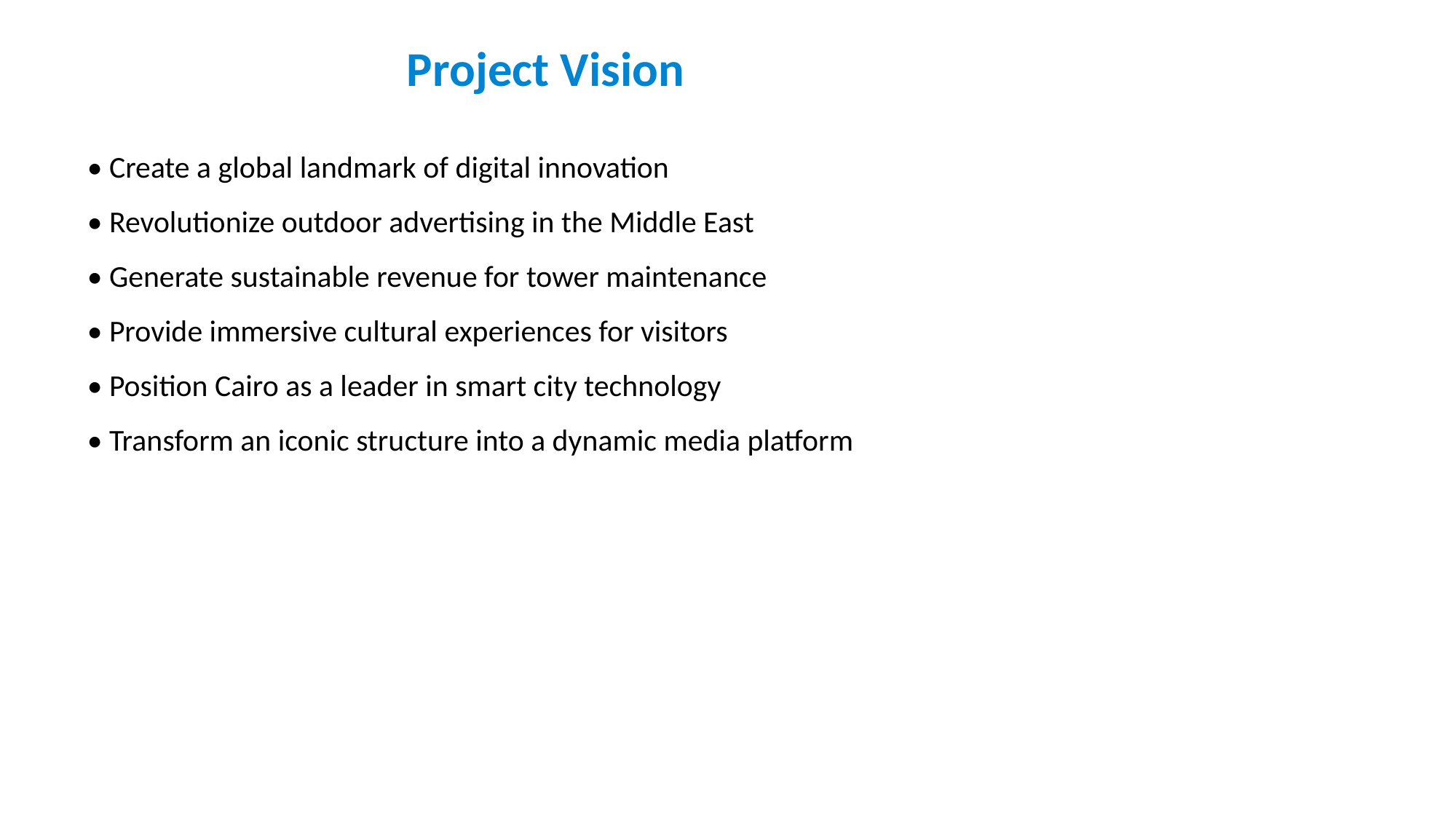

Project Vision
• Create a global landmark of digital innovation
• Revolutionize outdoor advertising in the Middle East
• Generate sustainable revenue for tower maintenance
• Provide immersive cultural experiences for visitors
• Position Cairo as a leader in smart city technology
• Transform an iconic structure into a dynamic media platform